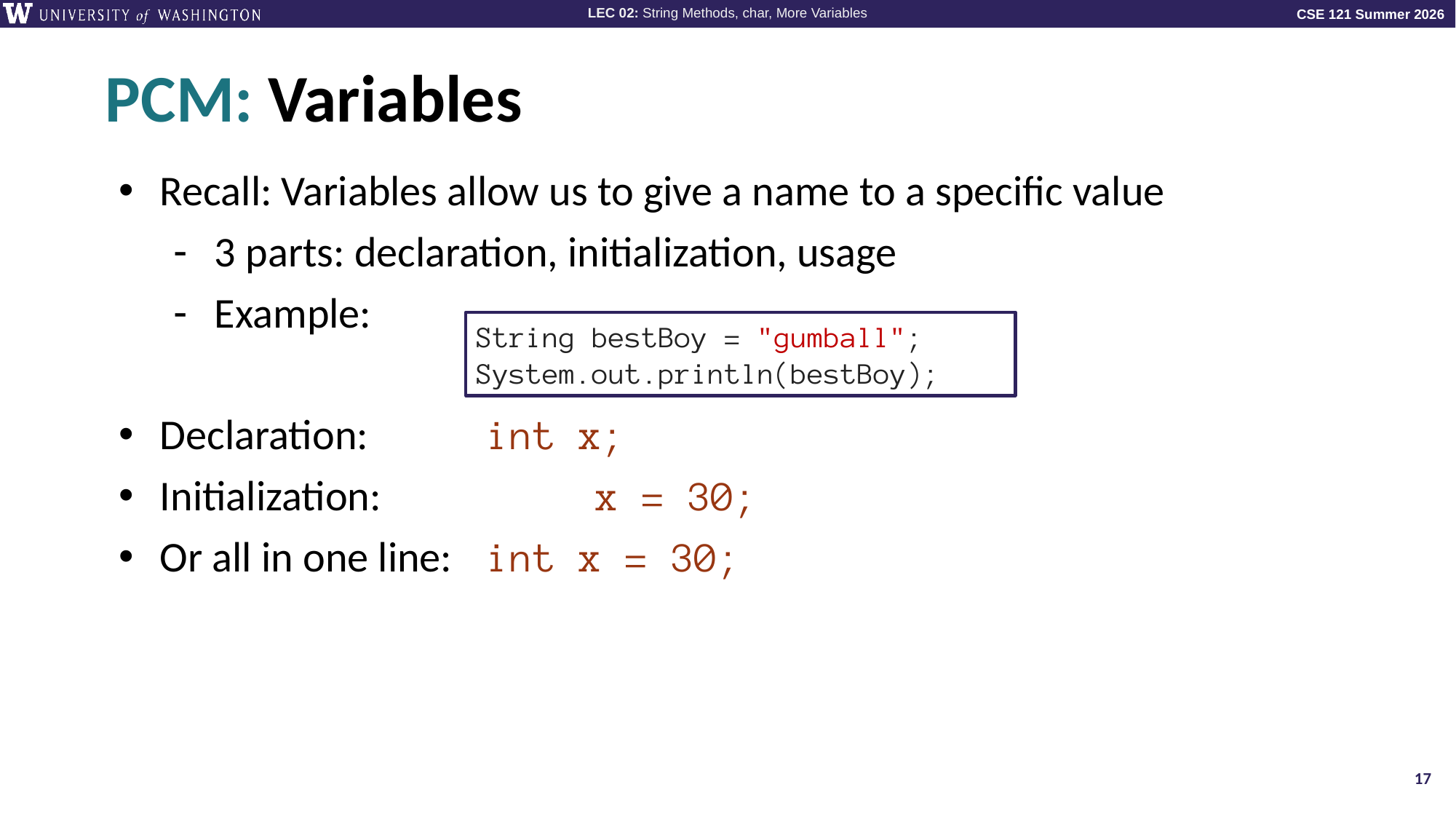

# PCM: Variables
Recall: Variables allow us to give a name to a specific value
3 parts: declaration, initialization, usage
Example:

Declaration: 		int x;
Initialization: 		x = 30;
Or all in one line:	int x = 30;
String bestBoy = "gumball";
System.out.println(bestBoy);
17